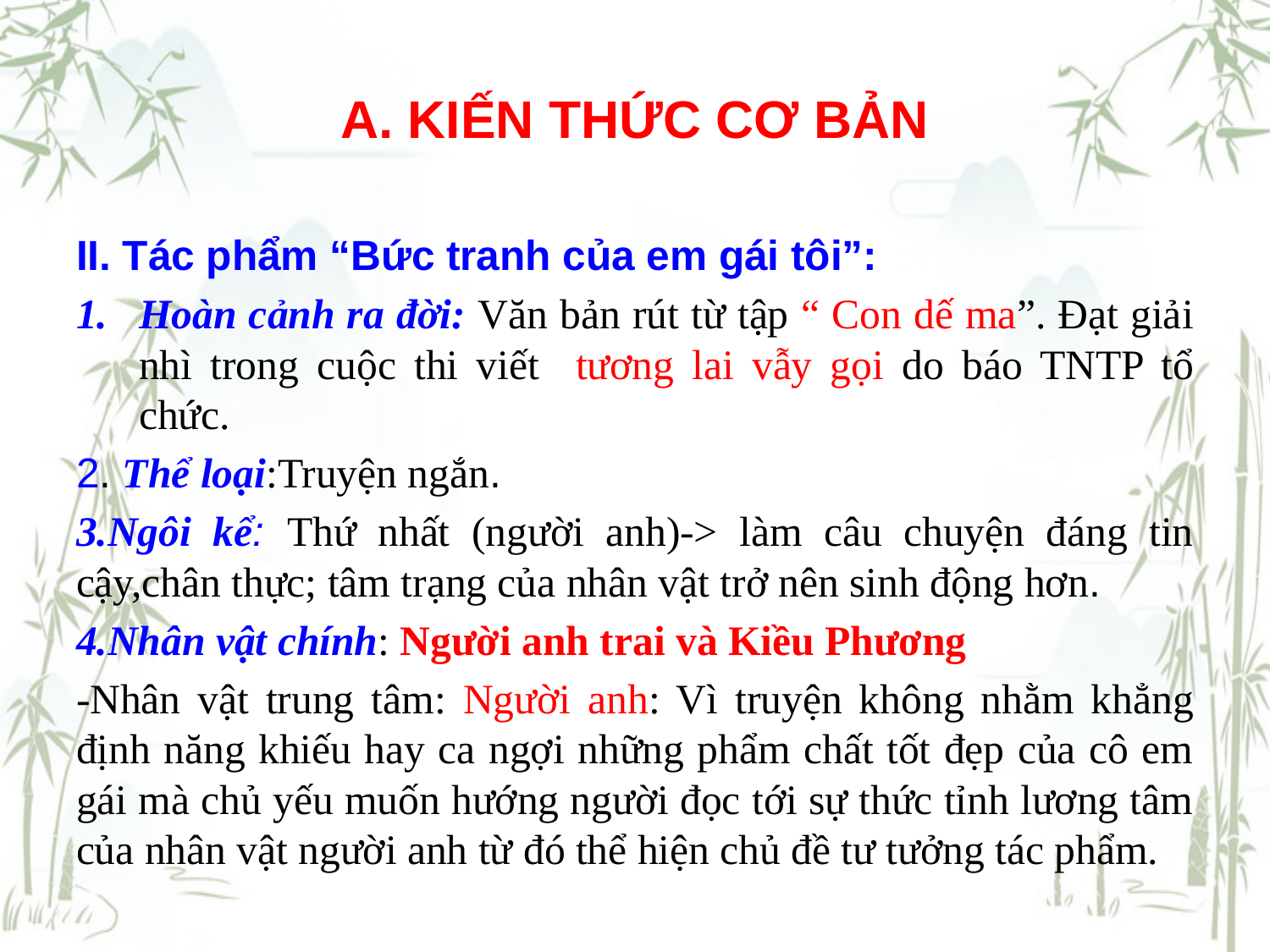

# A. KIẾN THỨC CƠ BẢN
II. Tác phẩm “Bức tranh của em gái tôi”:
Hoàn cảnh ra đời: Văn bản rút từ tập “ Con dế ma”. Đạt giải nhì trong cuộc thi viết  tương lai vẫy gọi do báo TNTP tổ chức.
2. Thể loại:Truyện ngắn.
3.Ngôi kể: Thứ nhất (người anh)-> làm câu chuyện đáng tin cậy,chân thực; tâm trạng của nhân vật trở nên sinh động hơn.
4.Nhân vật chính: Người anh trai và Kiều Phương
-Nhân vật trung tâm: Người anh: Vì truyện không nhằm khẳng định năng khiếu hay ca ngợi những phẩm chất tốt đẹp của cô em gái mà chủ yếu muốn hướng người đọc tới sự thức tỉnh lương tâm của nhân vật người anh từ đó thể hiện chủ đề tư tưởng tác phẩm.